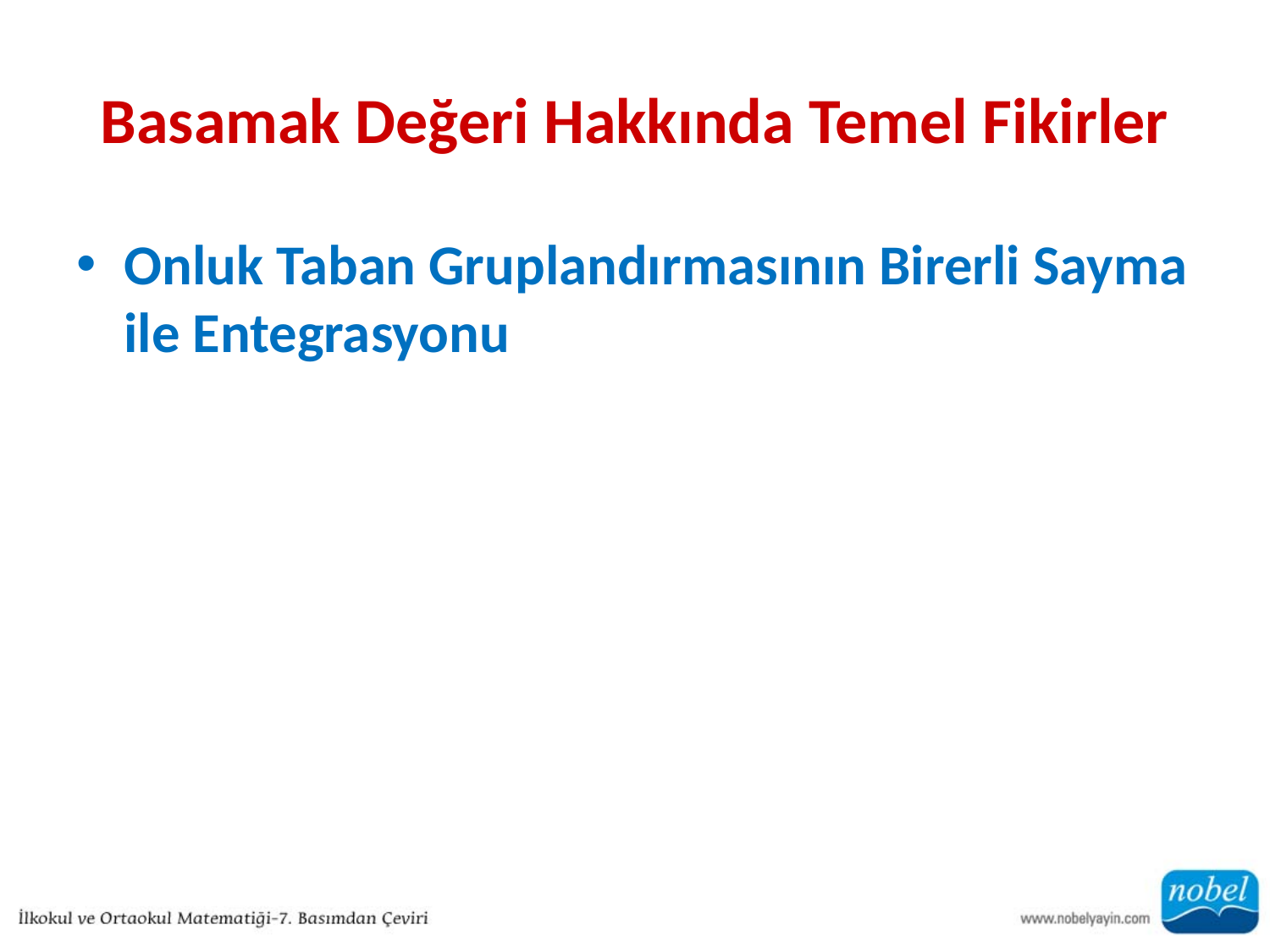

# Basamak Değeri Hakkında Temel Fikirler
Onluk Taban Gruplandırmasının Birerli Sayma ile Entegrasyonu